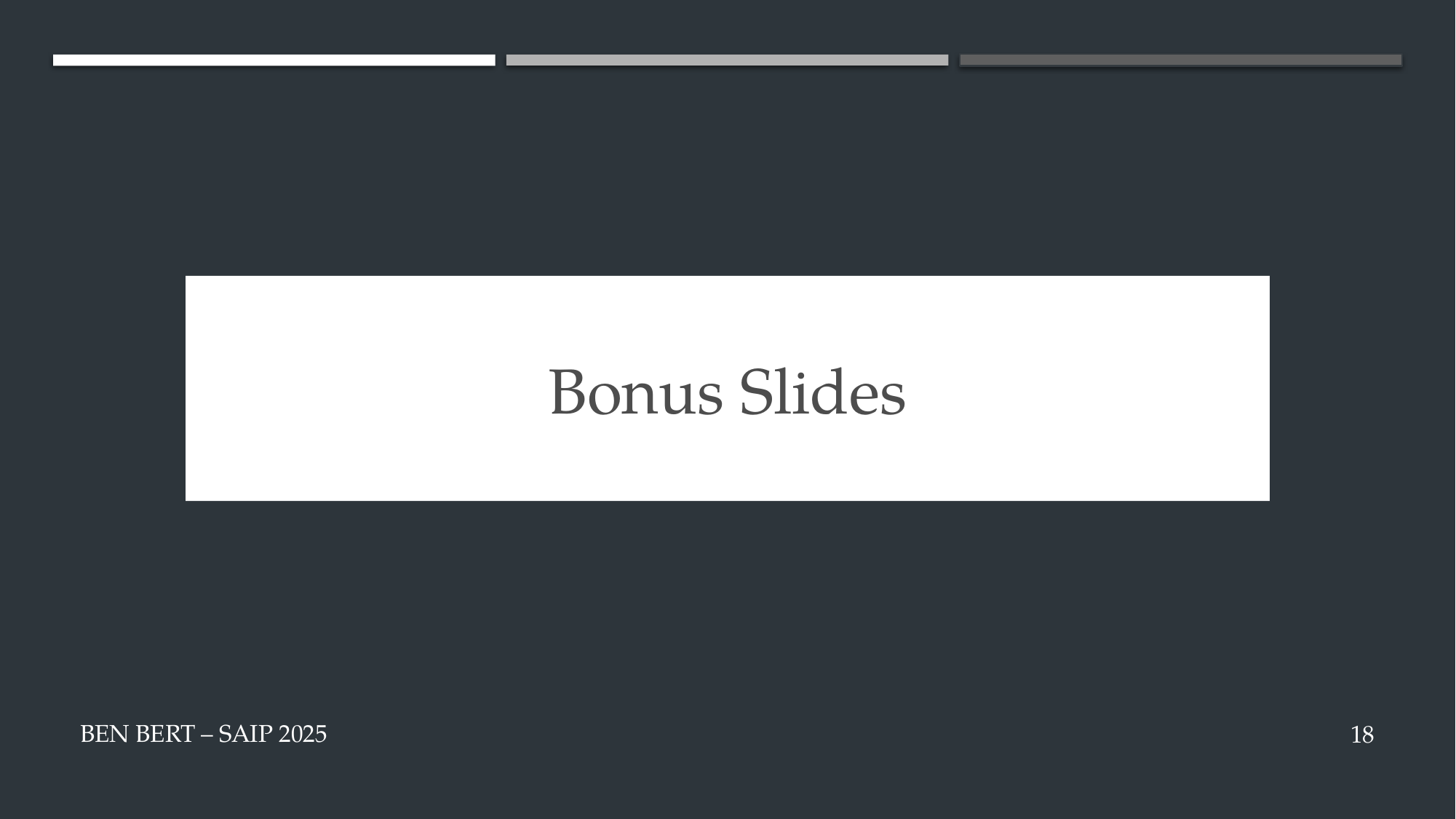

Bonus Slides
Ben Bert – SAIP 2025
18